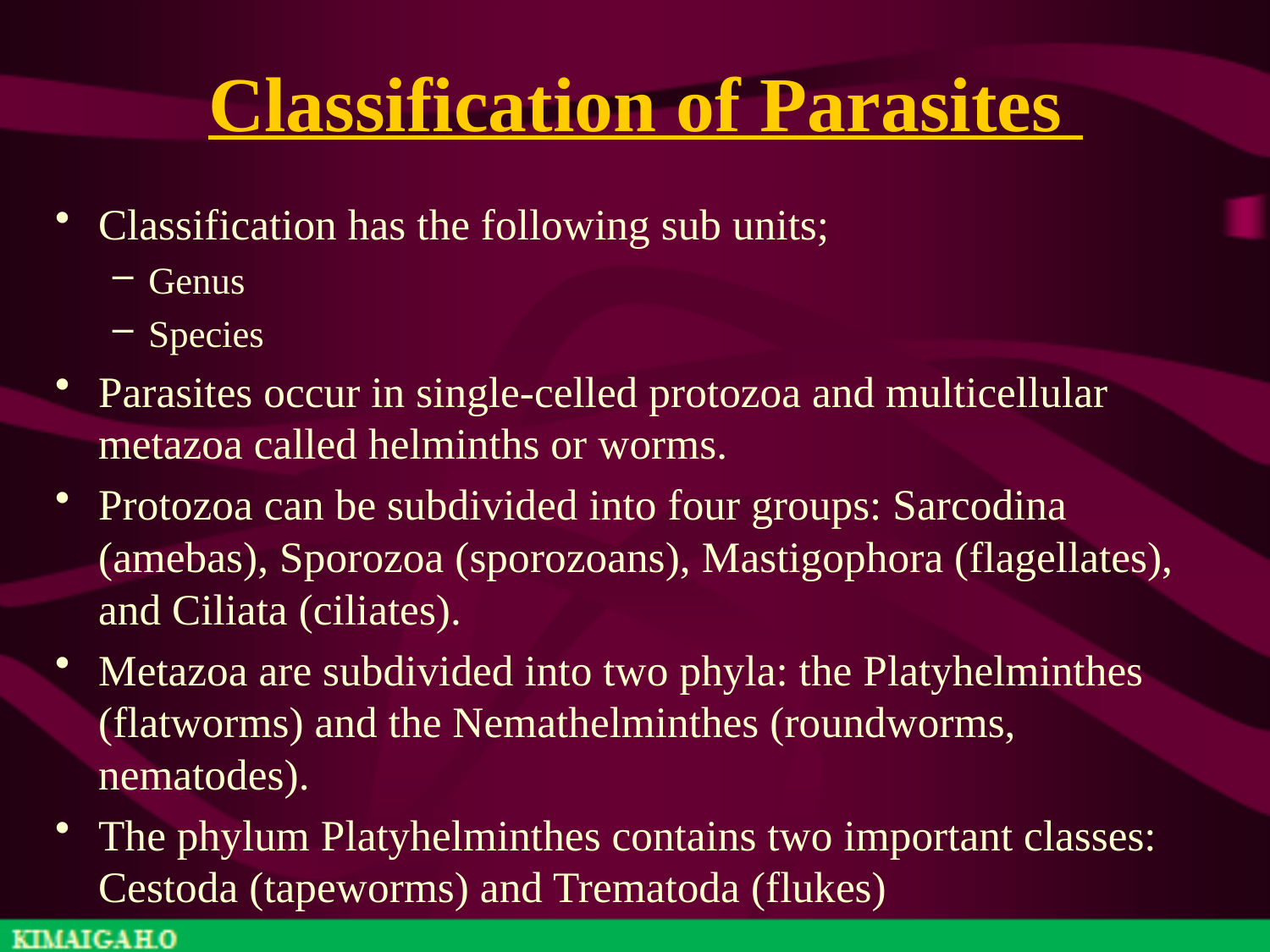

# Classification of Parasites
Classification has the following sub units;
Genus
Species
Parasites occur in single-celled protozoa and multicellular metazoa called helminths or worms.
Protozoa can be subdivided into four groups: Sarcodina (amebas), Sporozoa (sporozoans), Mastigophora (flagellates), and Ciliata (ciliates).
Metazoa are subdivided into two phyla: the Platyhelminthes (flatworms) and the Nemathelminthes (roundworms, nematodes).
The phylum Platyhelminthes contains two important classes: Cestoda (tapeworms) and Trematoda (flukes)